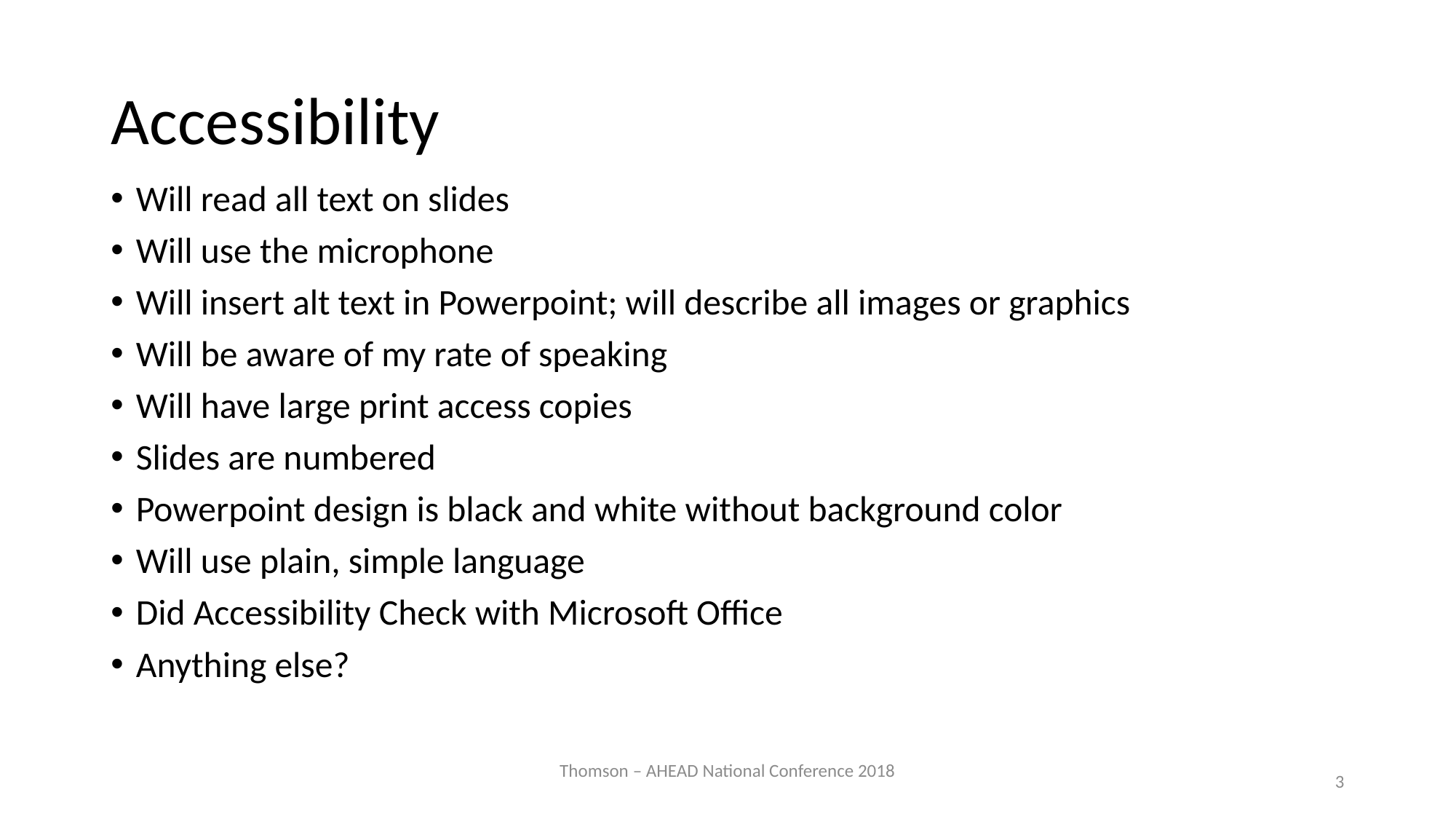

# Accessibility
Will read all text on slides
Will use the microphone
Will insert alt text in Powerpoint; will describe all images or graphics
Will be aware of my rate of speaking
Will have large print access copies
Slides are numbered
Powerpoint design is black and white without background color
Will use plain, simple language
Did Accessibility Check with Microsoft Office
Anything else?
Thomson – AHEAD National Conference 2018

3